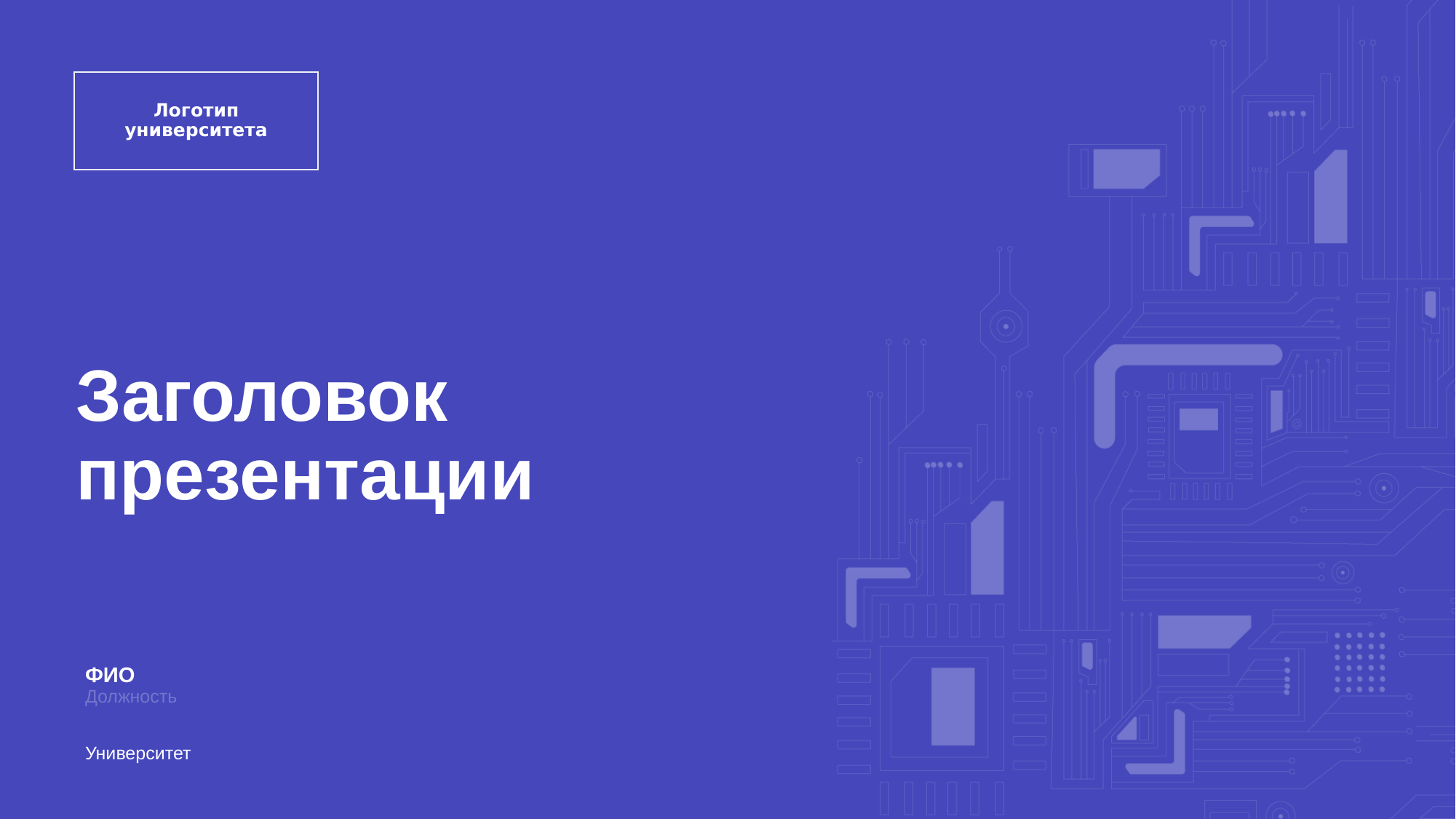

Логотип университета
Заголовок
презентации
ФИО
Должность
Университет